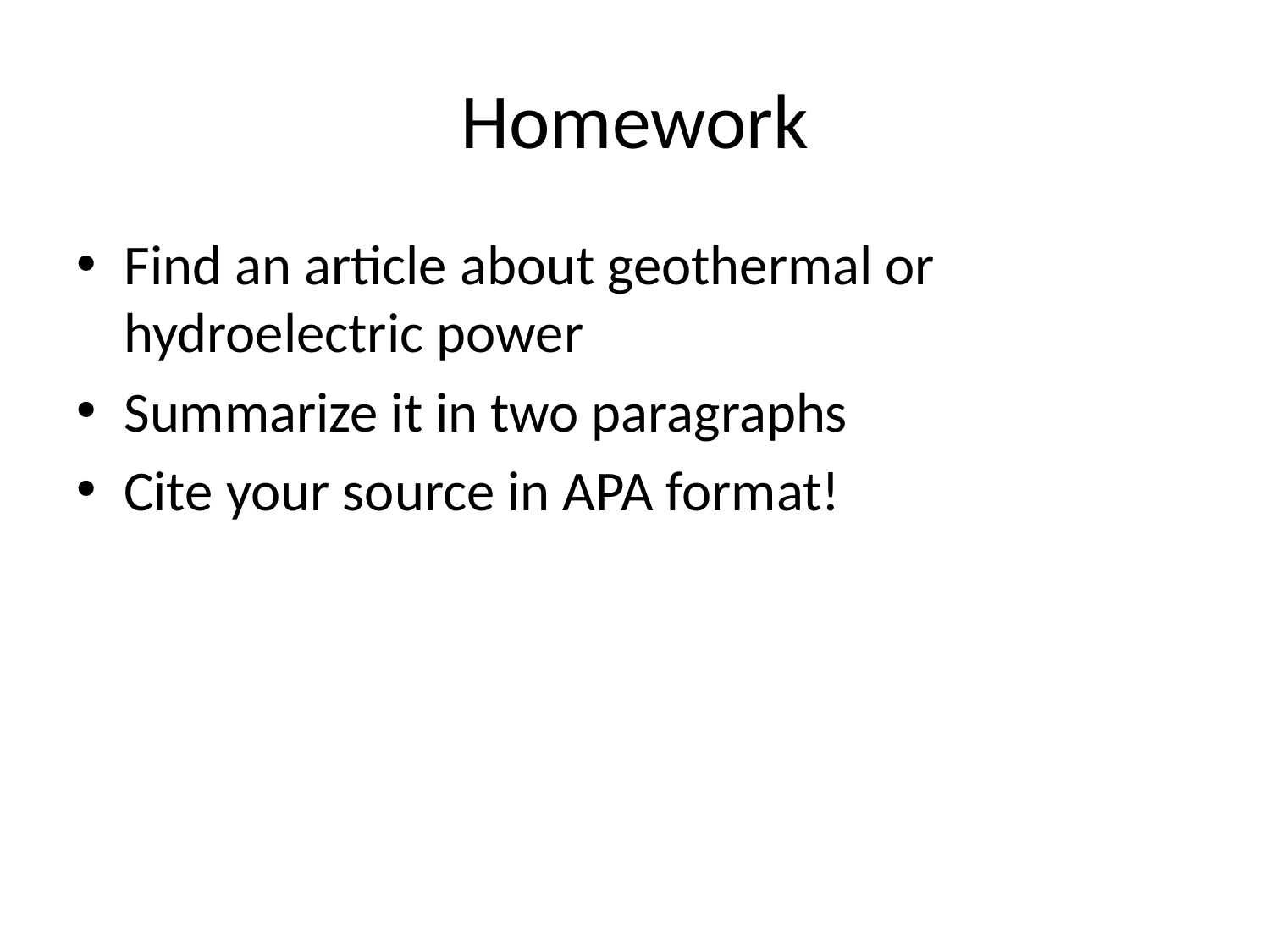

# Homework
Find an article about geothermal or hydroelectric power
Summarize it in two paragraphs
Cite your source in APA format!